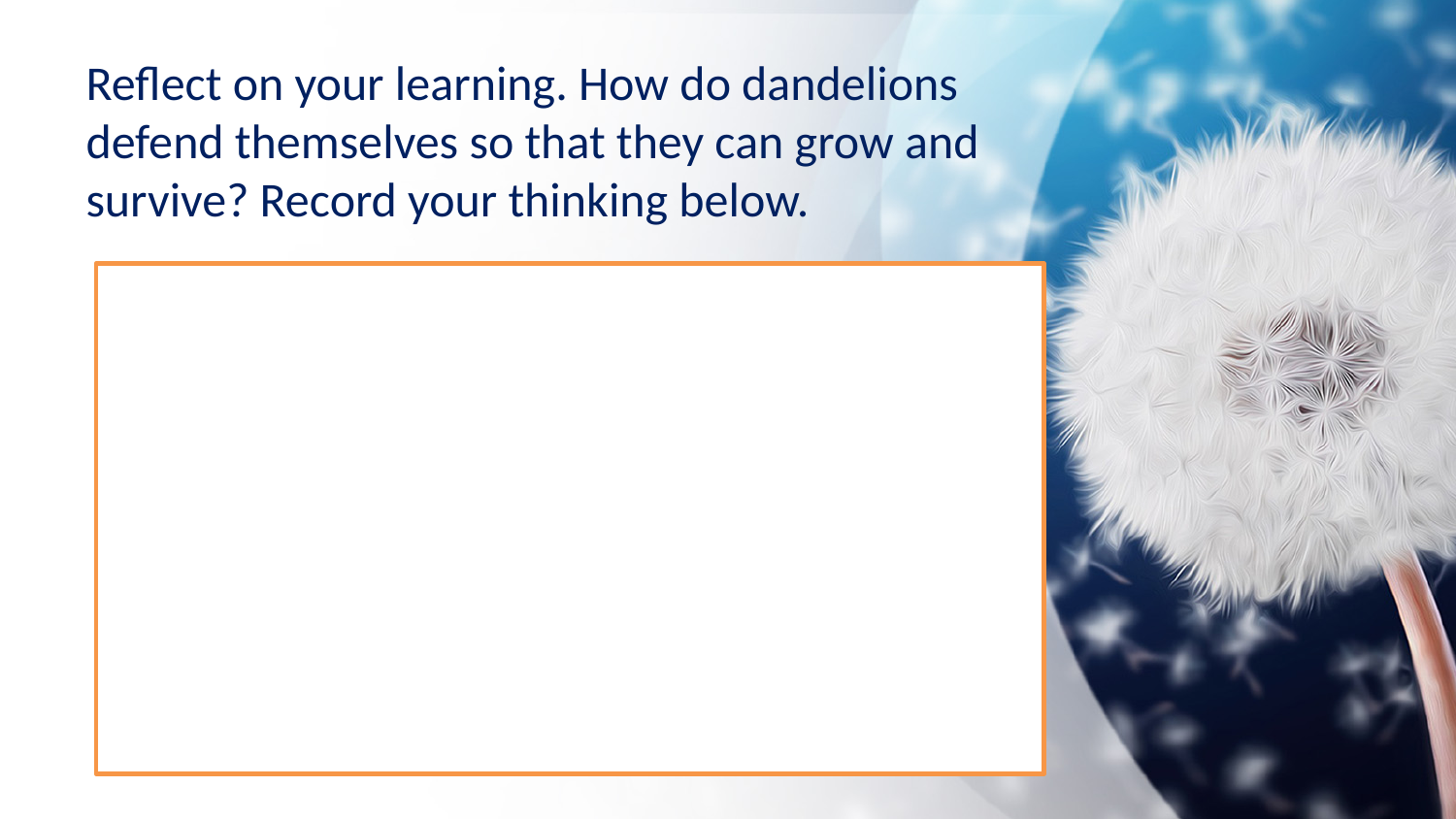

Reflect on your learning. How do dandelions defend themselves so that they can grow and survive? Record your thinking below.